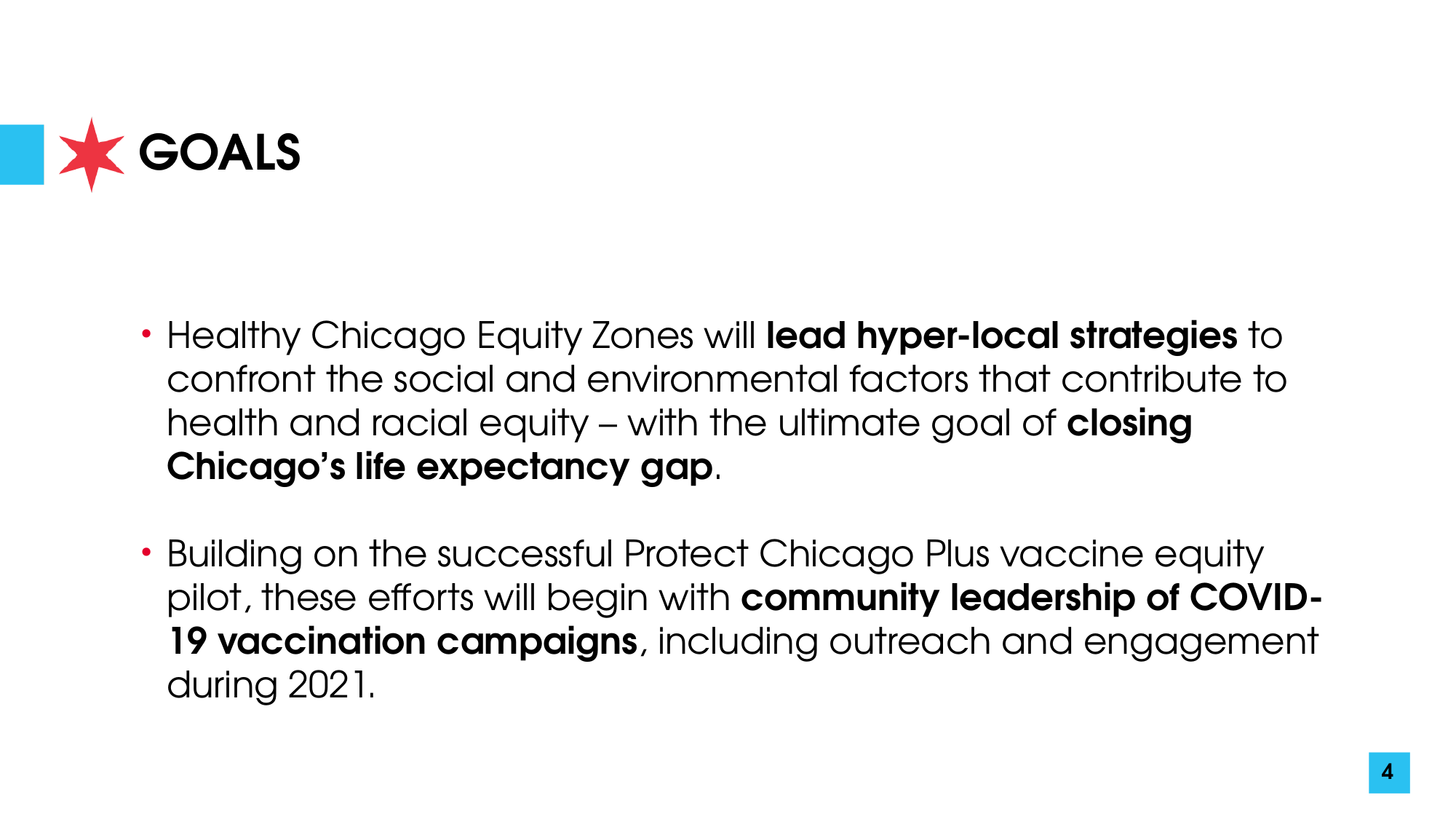

# GOALS

Healthy Chicago Equity Zones will lead hyper-local strategies to confront the social and environmental factors that contribute to health and racial equity – with the ultimate goal of closing Chicago’s life expectancy gap.

Building on the successful Protect Chicago Plus vaccine equity pilot, these efforts will begin with community leadership of COVID-19 vaccination campaigns, including outreach and engagement during 2021.